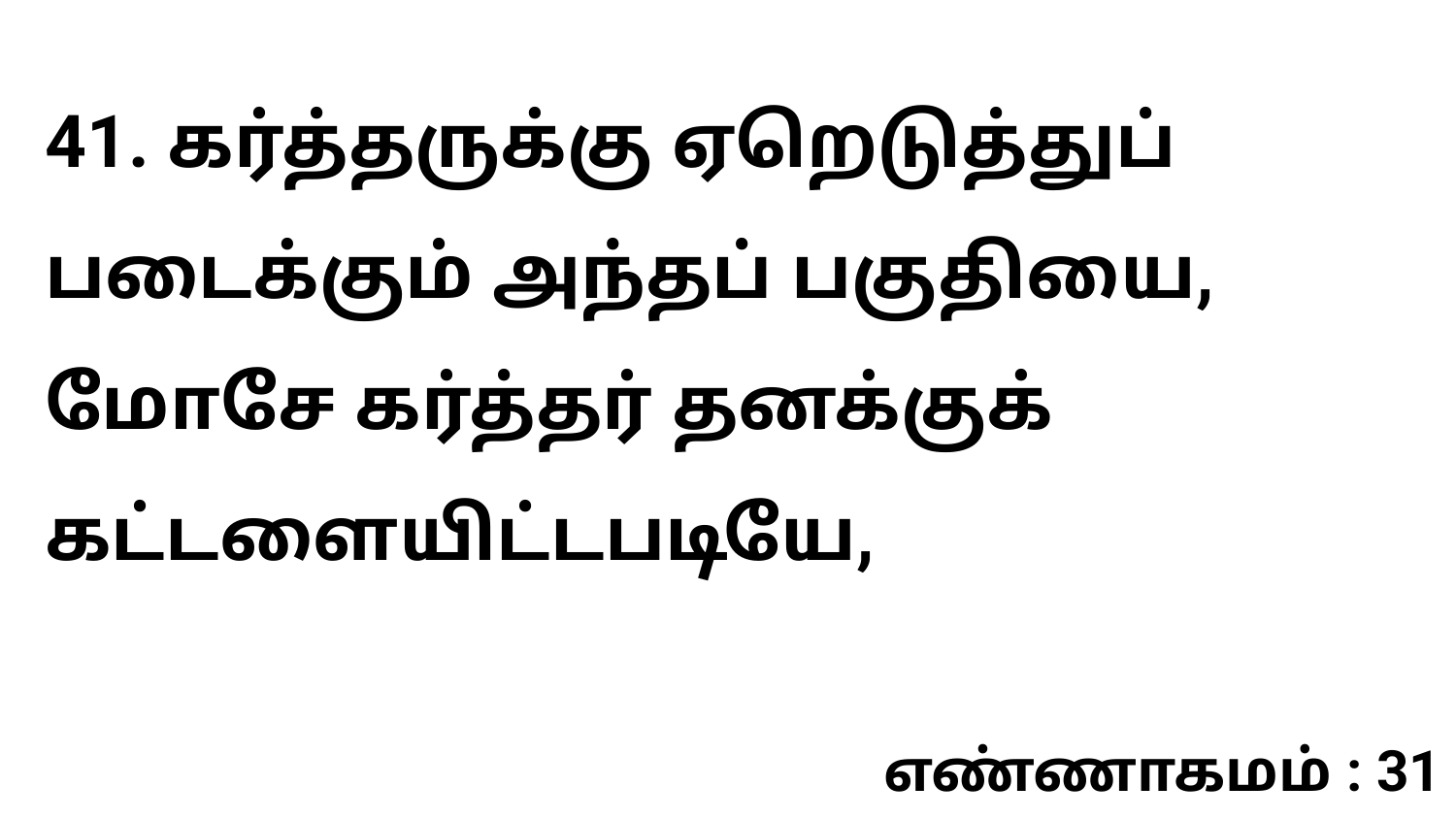

41. கர்த்தருக்கு ஏறெடுத்துப் படைக்கும் அந்தப் பகுதியை, மோசே கர்த்தர் தனக்குக் கட்டளையிட்டபடியே,
எண்ணாகமம் : 31